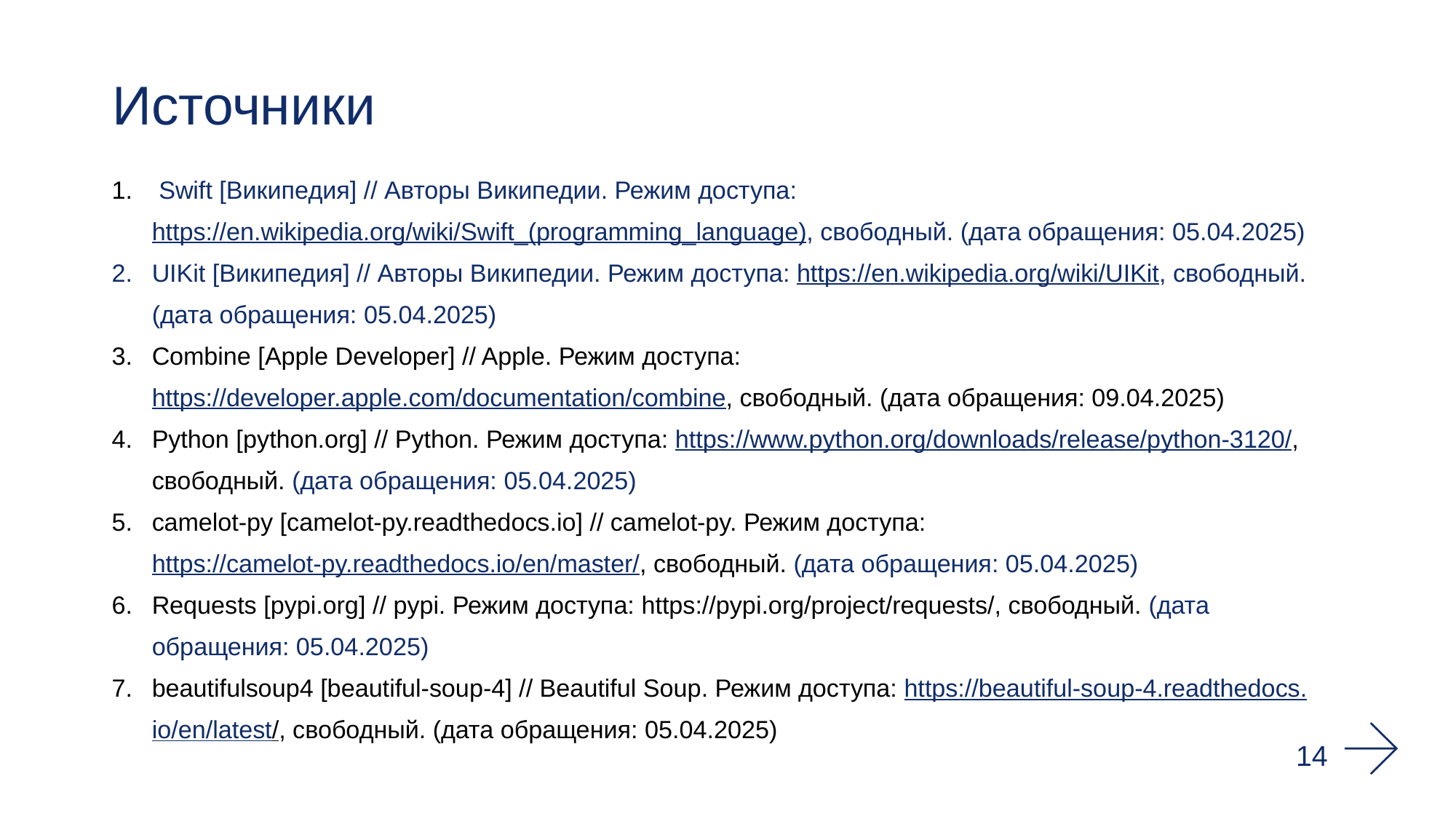

Источники
 Swift [Википедия] // Авторы Википедии. Режим доступа: https://en.wikipedia.org/wiki/Swift_(programming_language), свободный. (дата обращения: 05.04.2025)
UIKit [Википедия] // Авторы Википедии. Режим доступа: https://en.wikipedia.org/wiki/UIKit, свободный. (дата обращения: 05.04.2025)
Combine [Apple Developer] // Apple. Режим доступа: https://developer.apple.com/documentation/combine, свободный. (дата обращения: 09.04.2025)
Python [python.org] // Python. Режим доступа: https://www.python.org/downloads/release/python-3120/, свободный. (дата обращения: 05.04.2025)
camelot-py [camelot-py.readthedocs.io] // camelot-py. Режим доступа: https://camelot-py.readthedocs.io/en/master/, свободный. (дата обращения: 05.04.2025)
Requests [pypi.org] // pypi. Режим доступа: https://pypi.org/project/requests/, свободный. (дата обращения: 05.04.2025)
beautifulsoup4 [beautiful-soup-4] // Beautiful Soup. Режим доступа: https://beautiful-soup-4.readthedocs.io/en/latest/, свободный. (дата обращения: 05.04.2025)
14